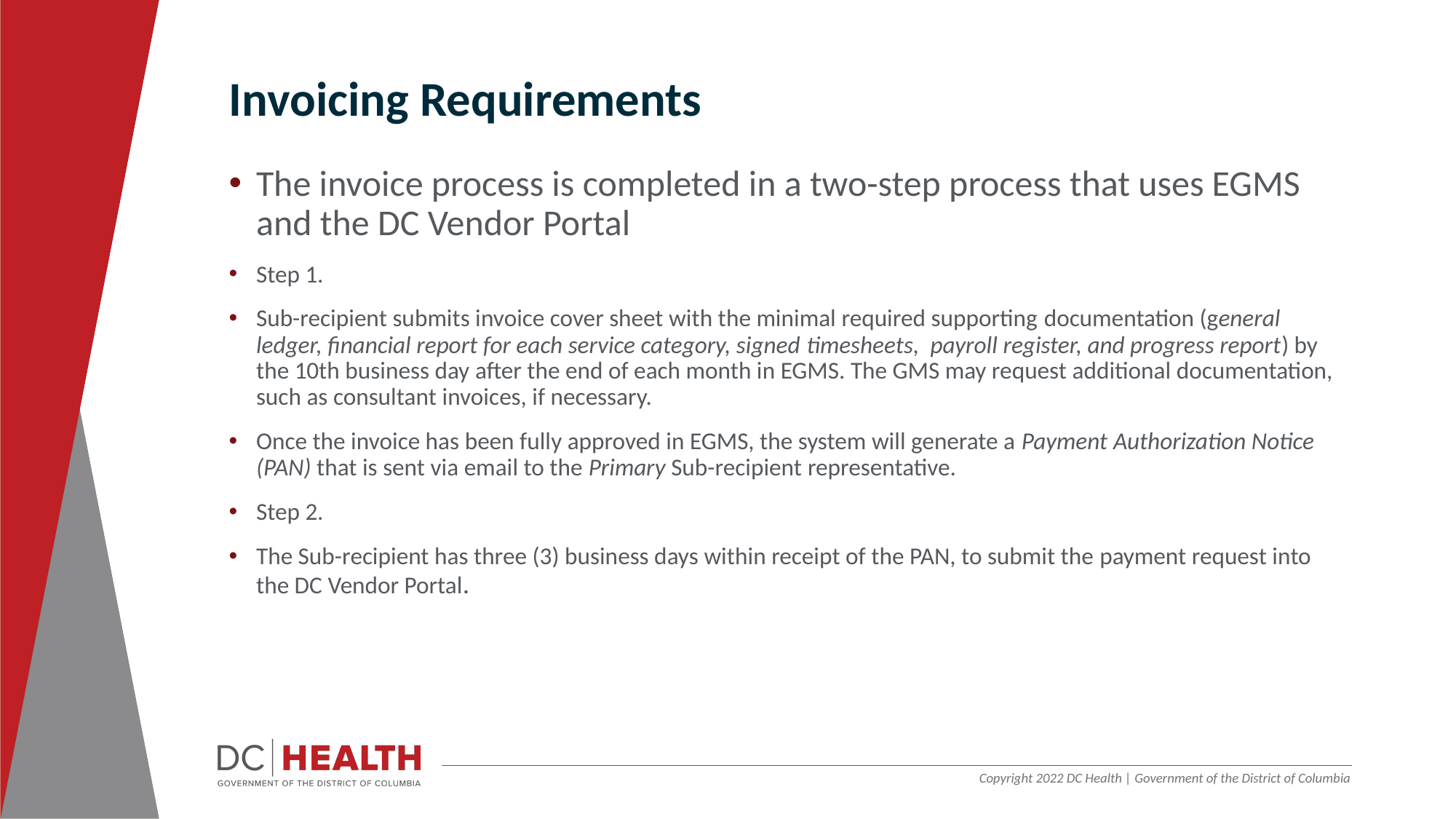

Invoicing Requirements​
The invoice process is completed in a two-step process that uses EGMS and the DC Vendor Portal​​
Step 1.​
Sub-recipient submits invoice cover sheet with the minimal required supporting documentation (general ledger, financial report for each service category, signed timesheets,  payroll register, and progress report) by the 10th business day after the end of each month in EGMS. The GMS may request additional documentation, such as consultant invoices, if necessary.​
Once the invoice has been fully approved in EGMS, the system will generate a Payment Authorization Notice (PAN) that is sent via email to the Primary Sub-recipient representative.​
Step 2.​
The Sub-recipient has three (3) business days within receipt of the PAN, to submit the payment request into the DC Vendor Portal.​
Copyright 2022 DC Health | Government of the District of Columbia